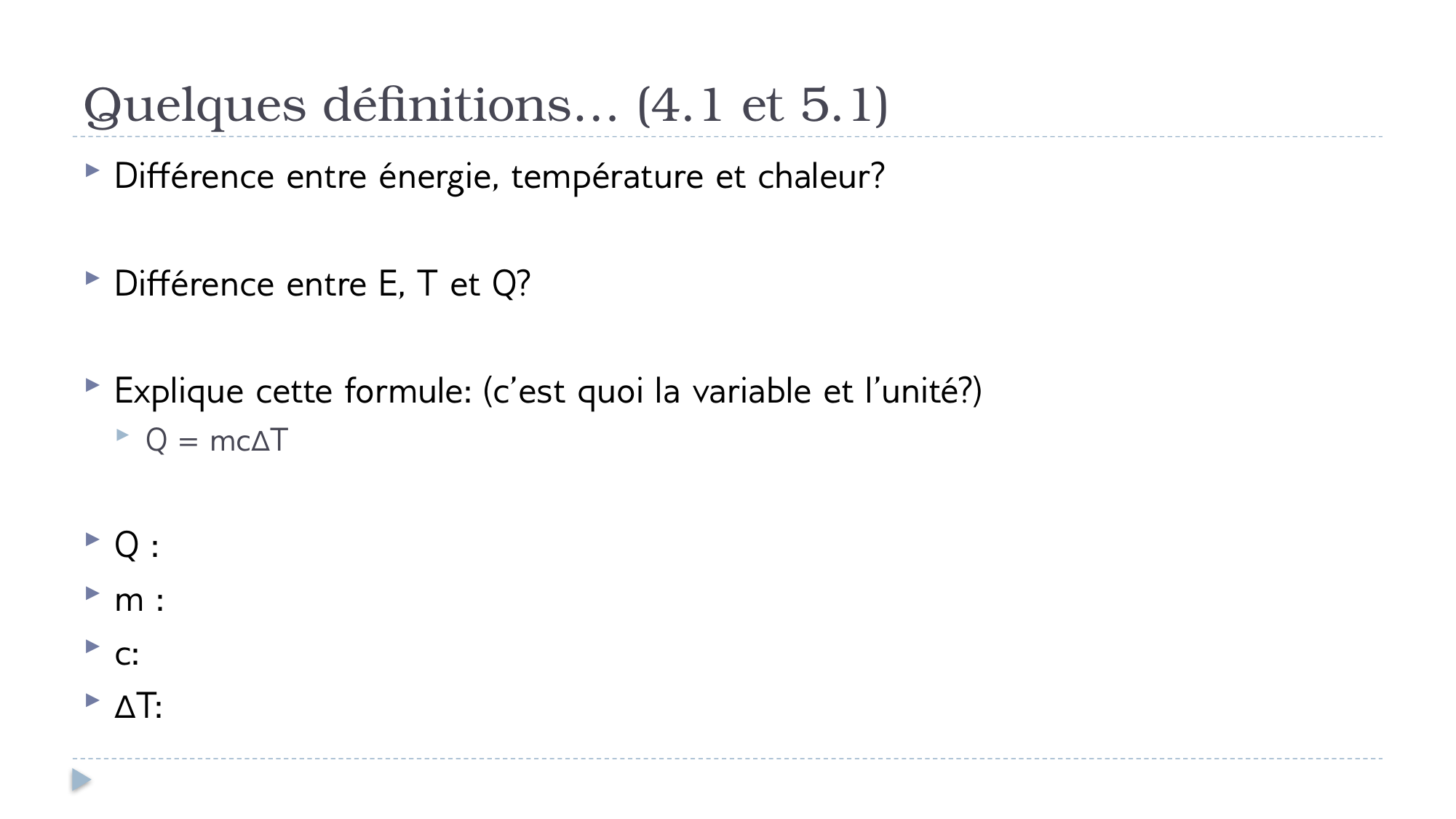

# Quelques définitions… (4.1 et 5.1)
Différence entre énergie, température et chaleur?

Différence entre E, T et Q?

Explique cette formule: (c’est quoi la variable et l’unité?)
Q = mc∆T

Q :
m :
c:
∆T: